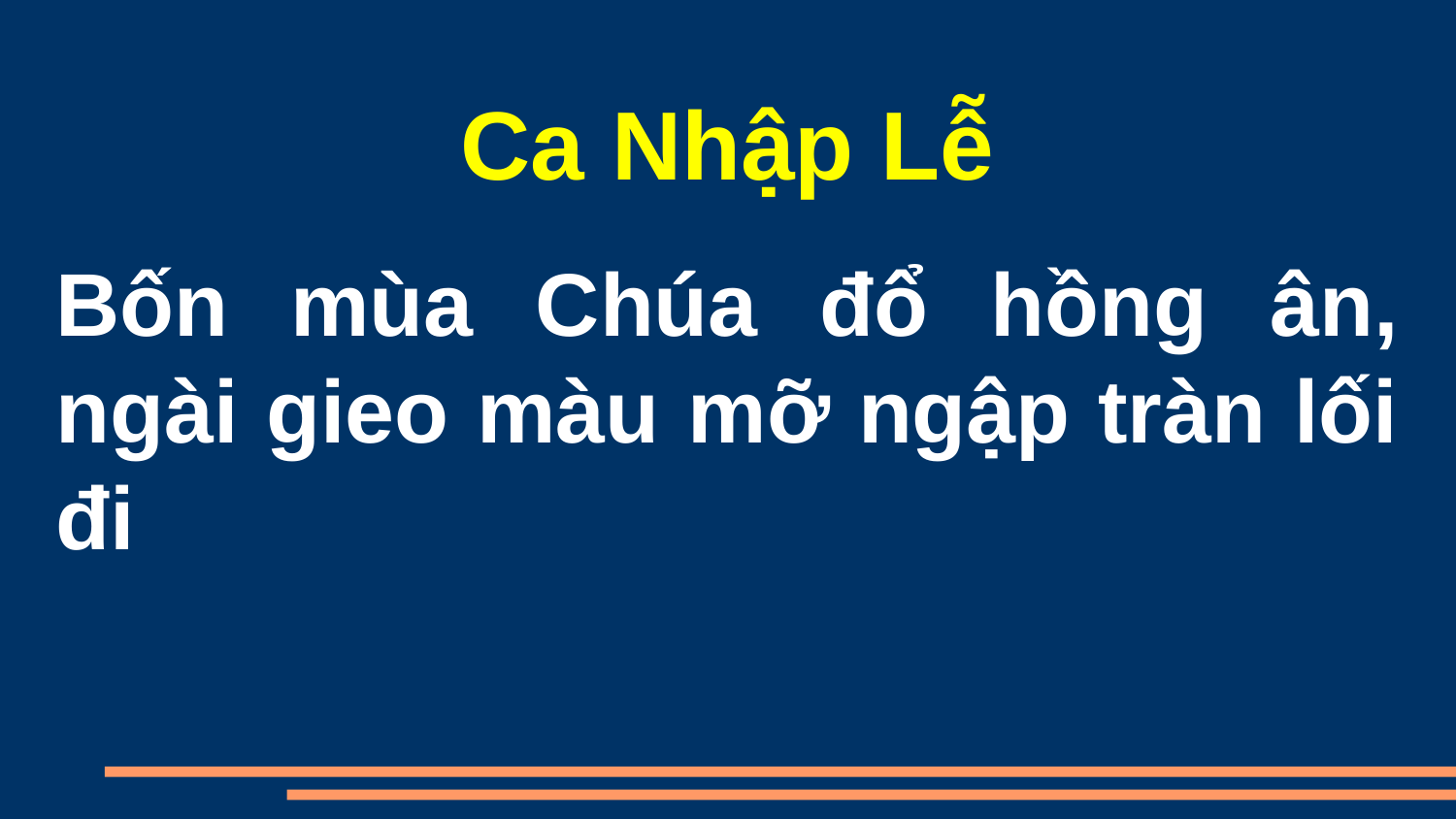

Ca Nhập Lễ
Bốn mùa Chúa đổ hồng ân, ngài gieo màu mỡ ngập tràn lối đi